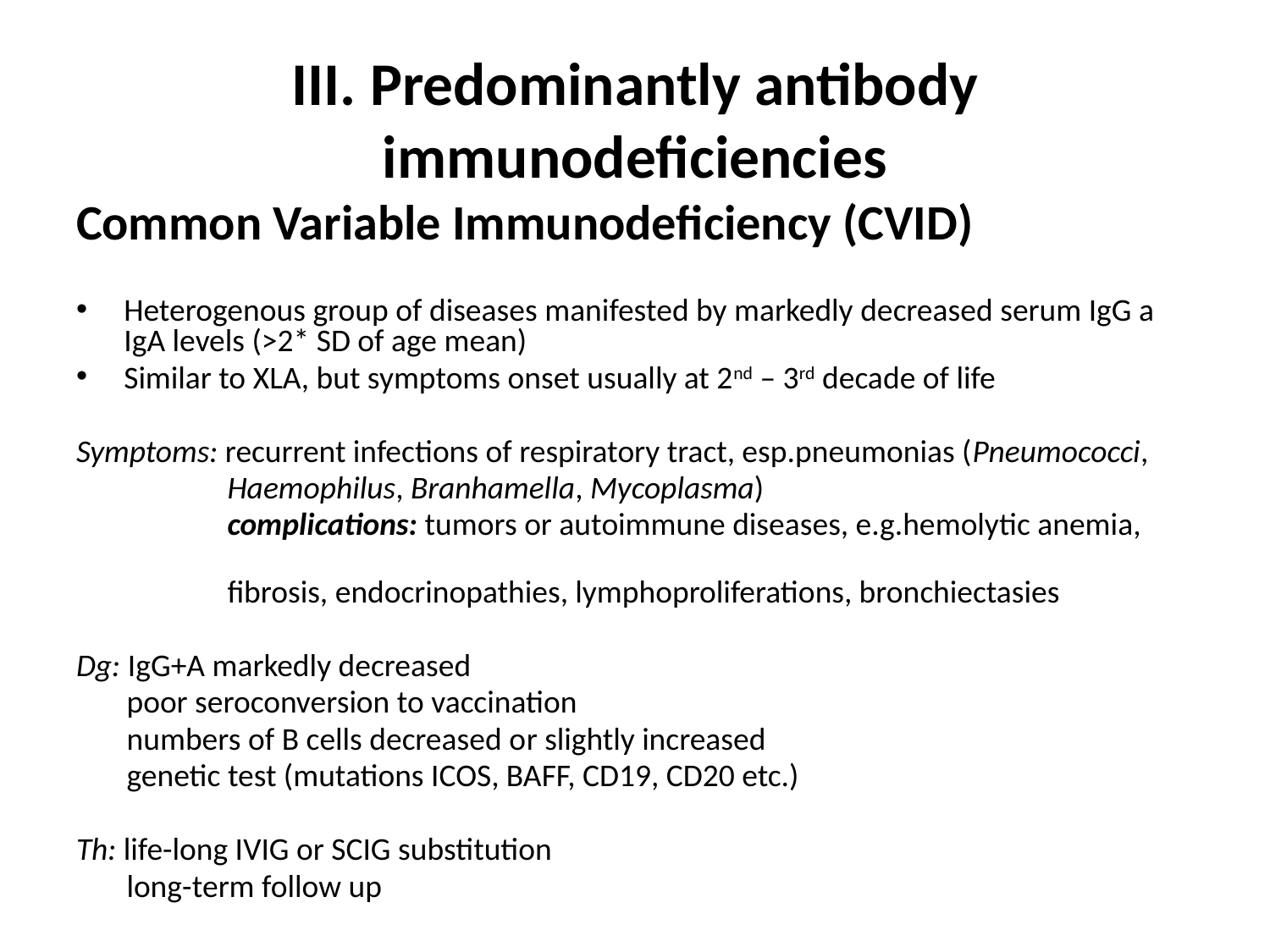

# III. Predominantly antibody immunodeficiencies
Common Variable Immunodeficiency (CVID)

Heterogenous group of diseases manifested by markedly decreased serum IgG a IgA levels (˃2* SD of age mean)
Similar to XLA, but symptoms onset usually at 2nd – 3rd decade of life

Symptoms: recurrent infections of respiratory tract, esp.pneumonias (Pneumococci,
                     Haemophilus, Branhamella, Mycoplasma)
                     complications: tumors or autoimmune diseases, e.g.hemolytic anemia,
                     fibrosis, endocrinopathies, lymphoproliferations, bronchiectasies

Dg: IgG+A markedly decreased
       poor seroconversion to vaccination
       numbers of B cells decreased or slightly increased
       genetic test (mutations ICOS, BAFF, CD19, CD20 etc.)

Th: life-long IVIG or SCIG substitution
       long-term follow up